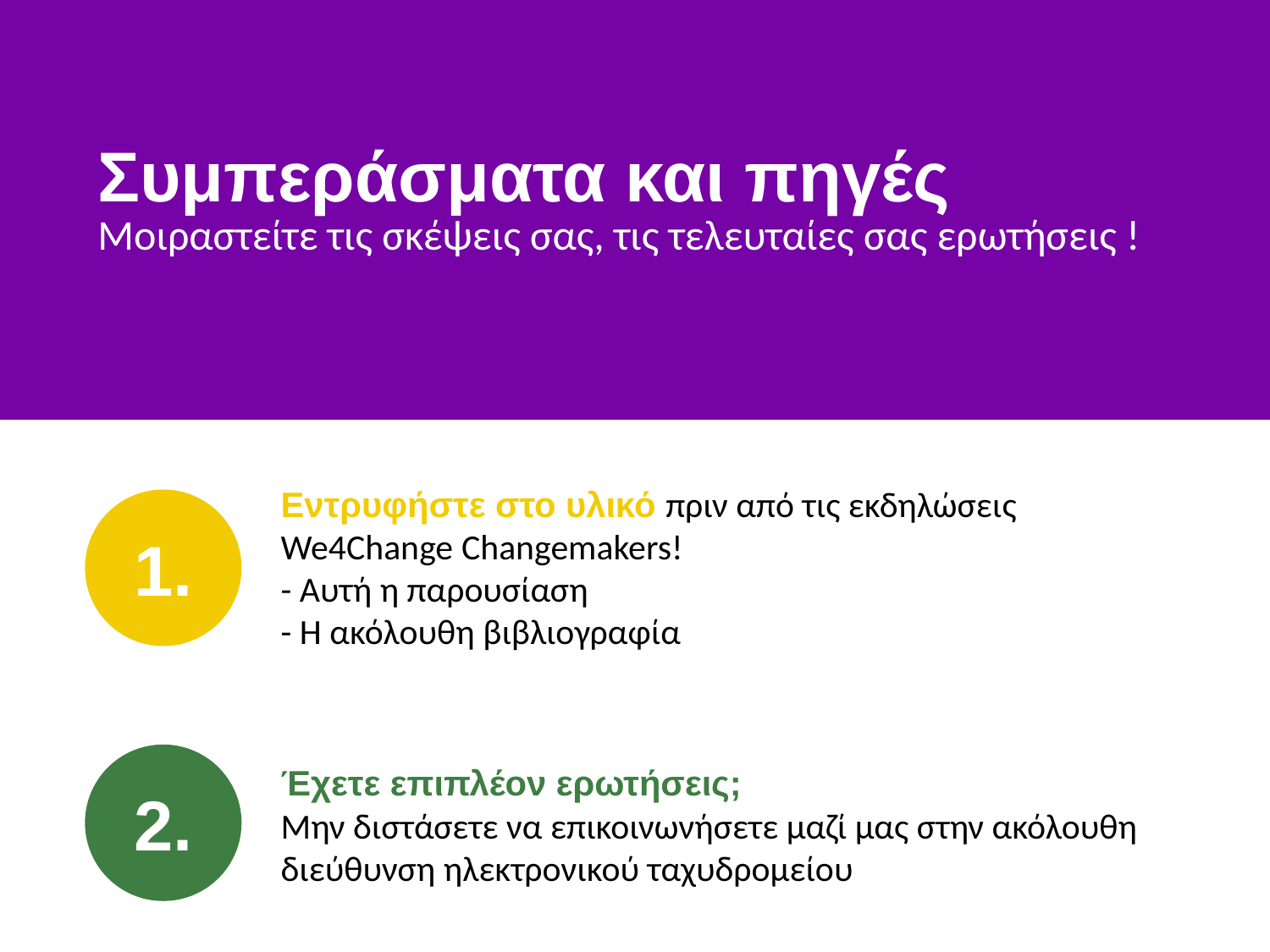

# Συμπεράσματα και πηγές
Μοιραστείτε τις σκέψεις σας, τις τελευταίες σας ερωτήσεις !
Εντρυφήστε στο υλικό πριν από τις εκδηλώσεις We4Change Changemakers!
- Αυτή η παρουσίαση
- Η ακόλουθη βιβλιογραφία
1.
2.
Έχετε επιπλέον ερωτήσεις;
Μην διστάσετε να επικοινωνήσετε μαζί μας στην ακόλουθη διεύθυνση ηλεκτρονικού ταχυδρομείου